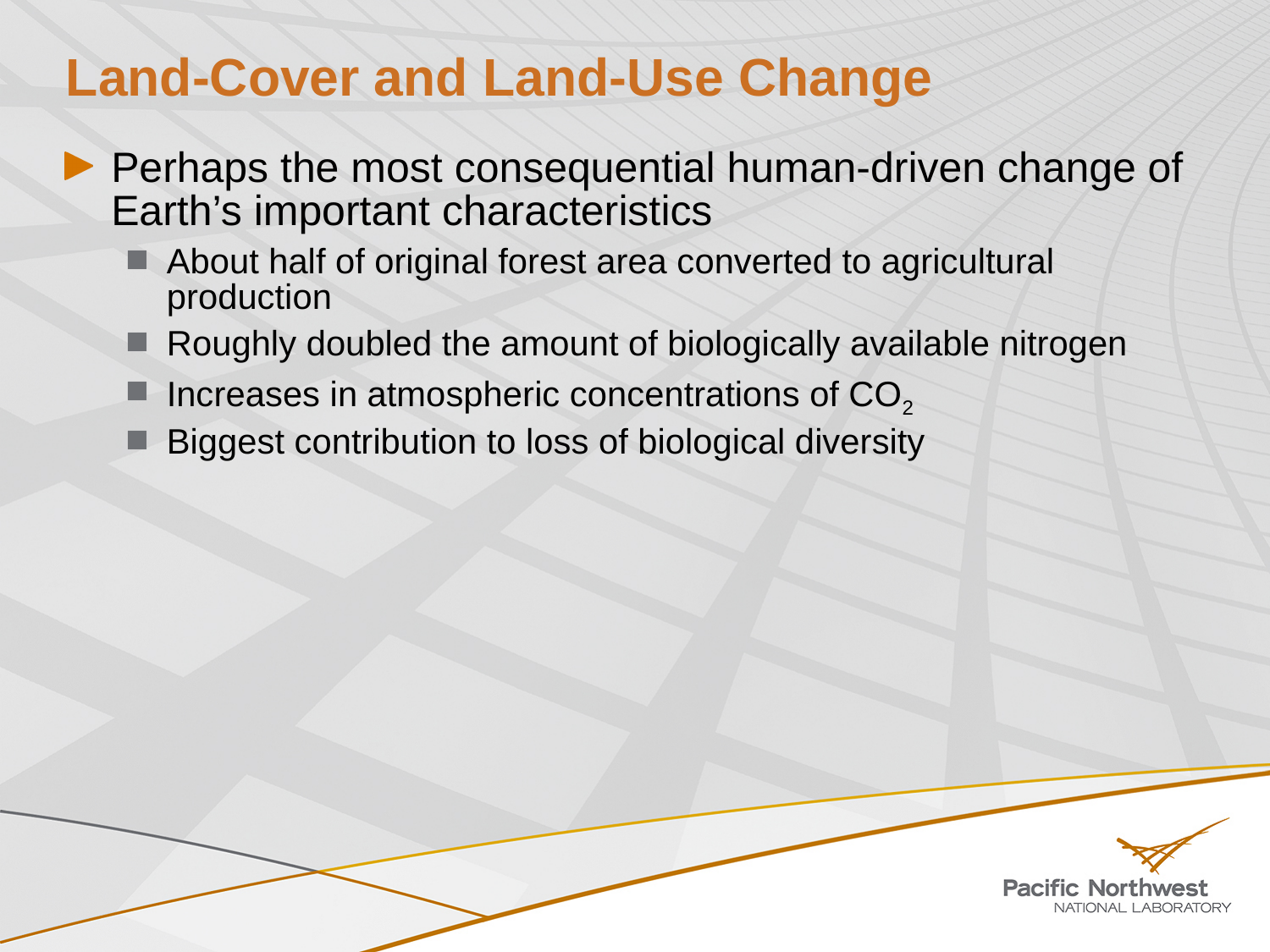

# Land-Cover and Land-Use Change
Perhaps the most consequential human-driven change of Earth’s important characteristics
About half of original forest area converted to agricultural production
Roughly doubled the amount of biologically available nitrogen
Increases in atmospheric concentrations of CO2
Biggest contribution to loss of biological diversity